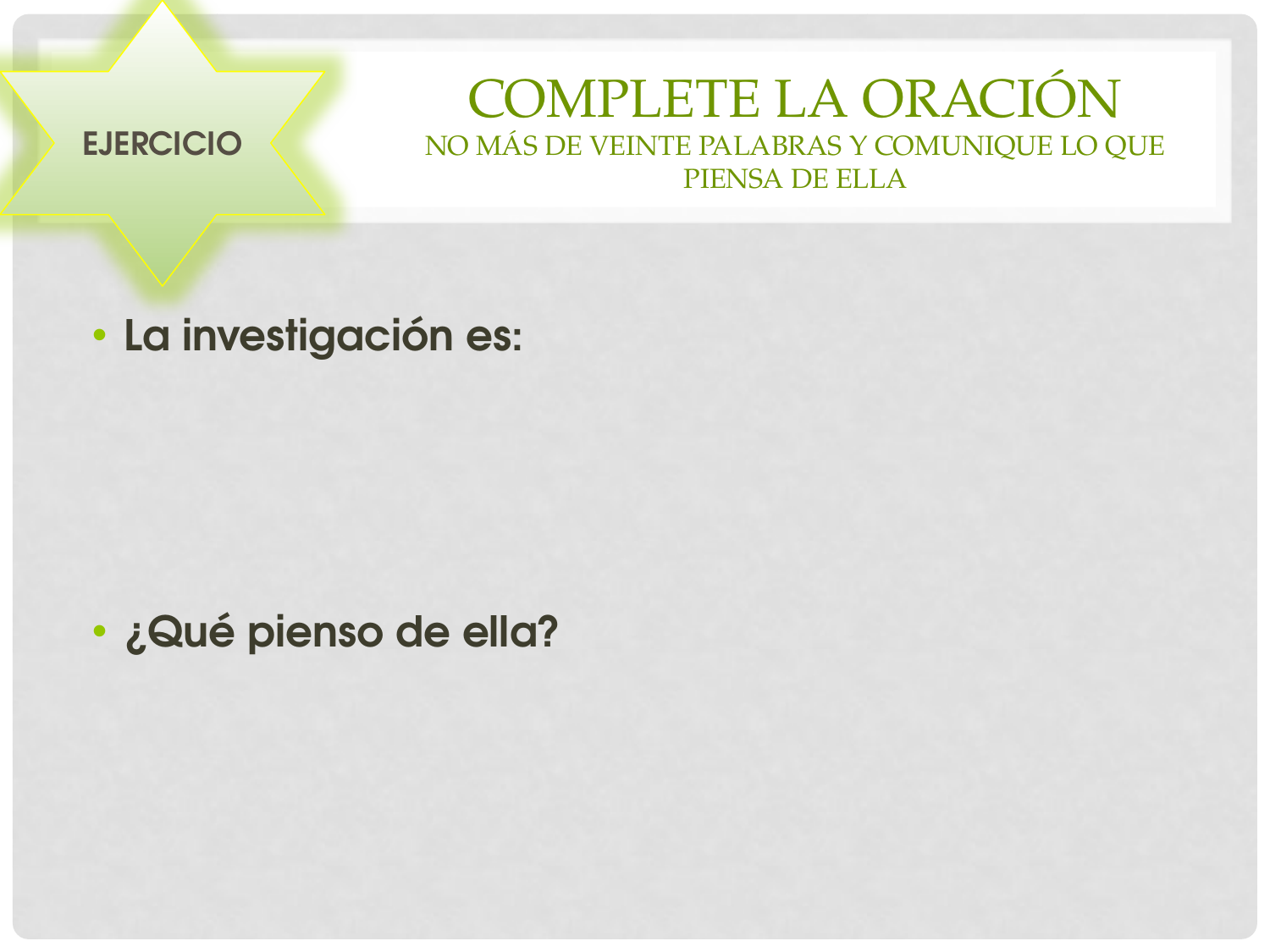

EJERCICIO
# COMPLETE LA ORACIÓN NO MÁS DE VEINTE PALABRAS Y COMUNIQUE LO QUE PIENSA DE ELLA

La investigación es:

¿Qué pienso de ella?